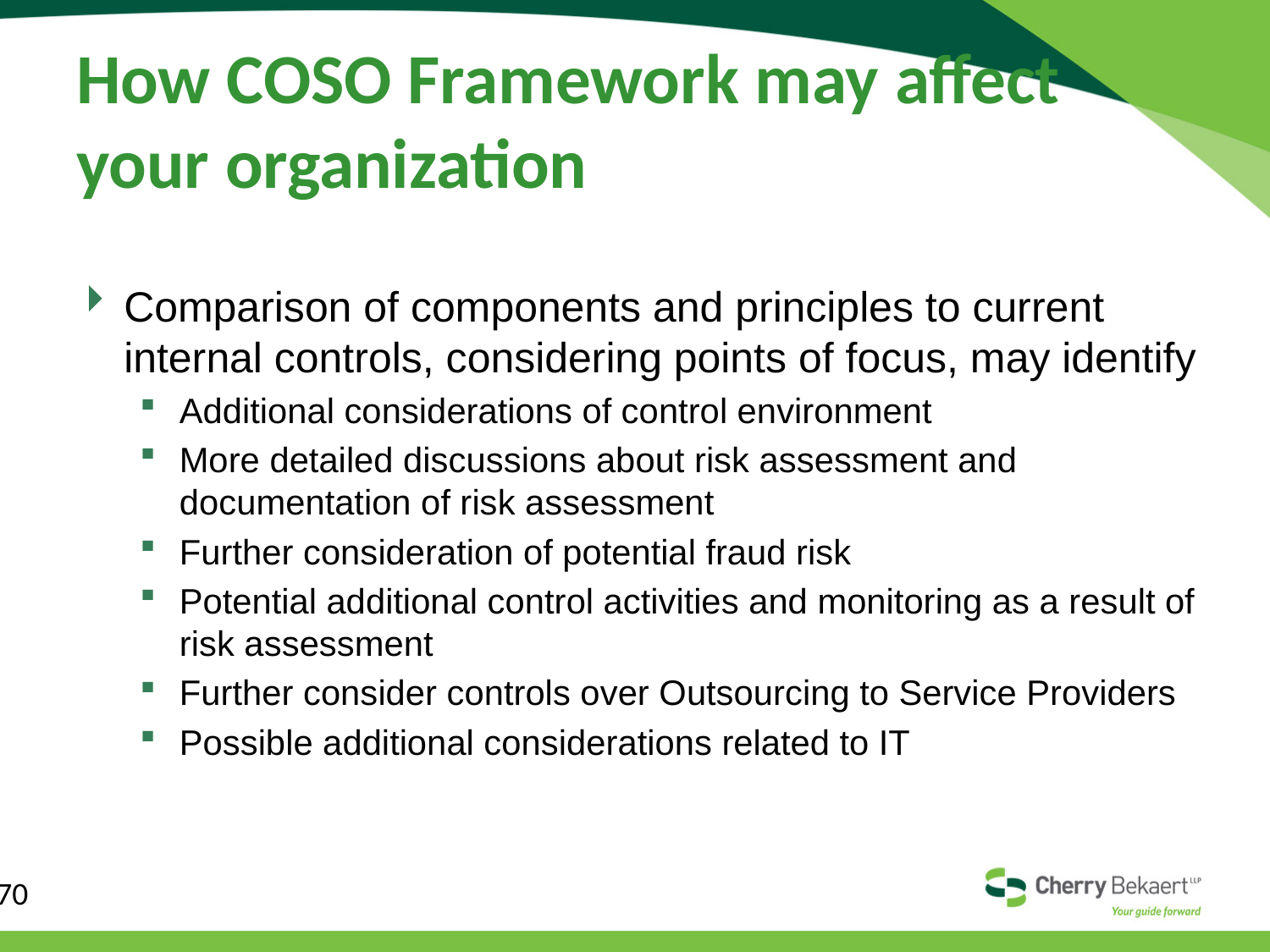

# How COSO Framework may affect your organization

Comparison of components and principles to current internal controls, considering points of focus, may identify
Additional considerations of control environment
More detailed discussions about risk assessment and documentation of risk assessment
Further consideration of potential fraud risk
Potential additional control activities and monitoring as a result of risk assessment
Further consider controls over Outsourcing to Service Providers
Possible additional considerations related to IT

70